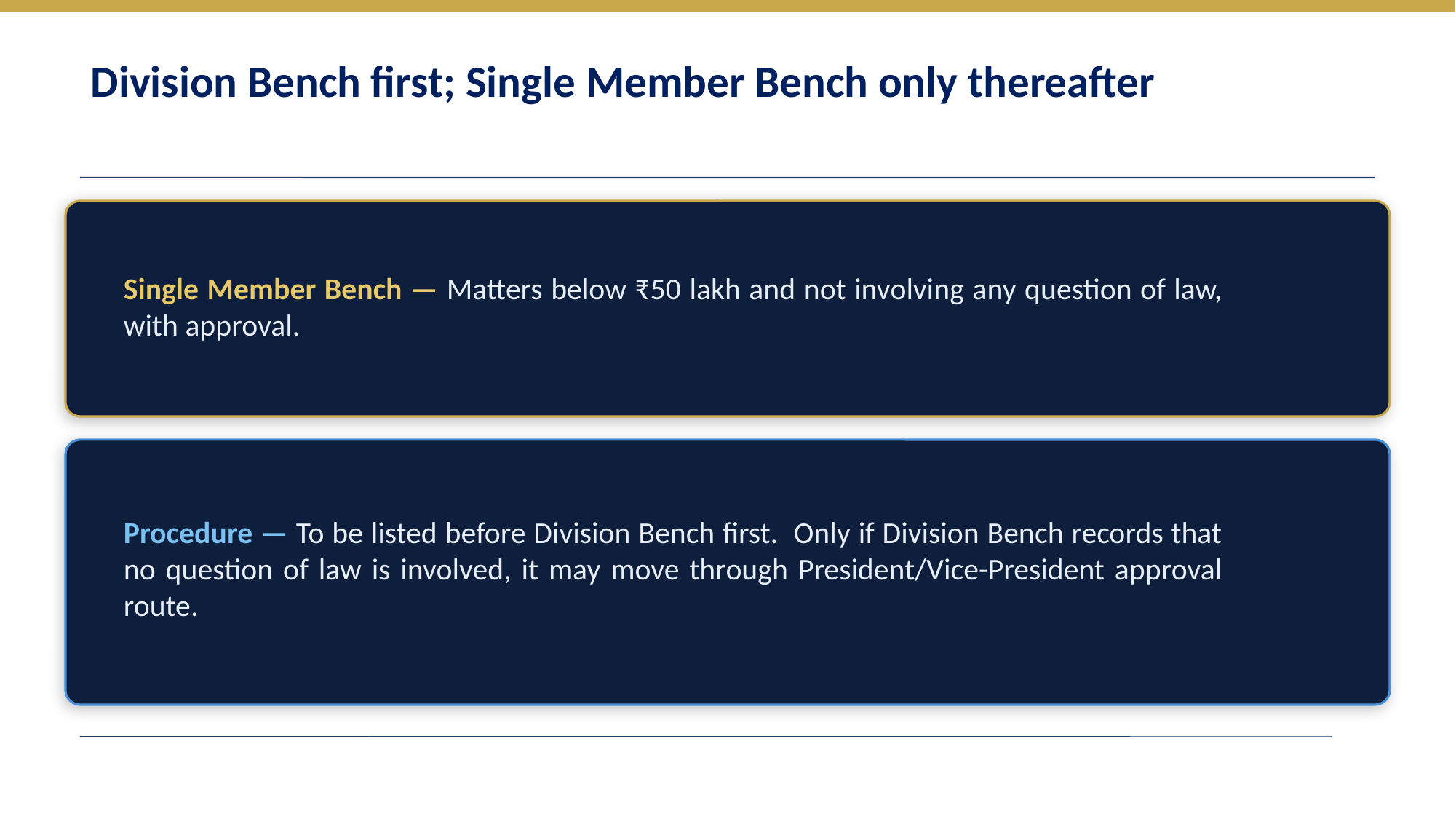

Division Bench first; Single Member Bench only thereafter

Single Member Bench — Matters below ₹50 lakh and not involving any question of law, with approval.

Procedure — To be listed before Division Bench first.  Only if Division Bench records that no question of law is involved, it may move through President/Vice-President approval route.